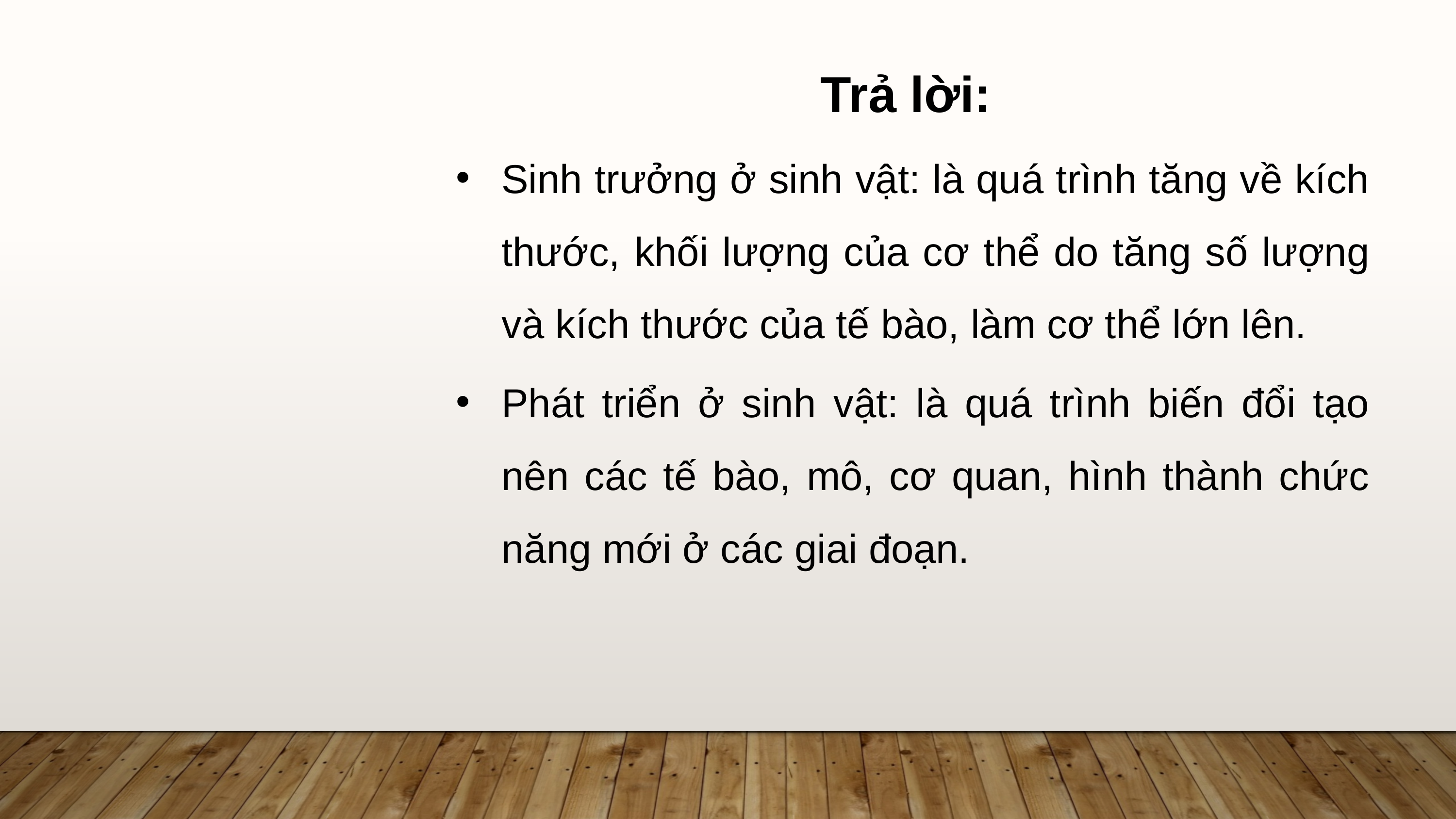

Trả lời:
Sinh trưởng ở sinh vật: là quá trình tăng về kích thước, khối lượng của cơ thể do tăng số lượng và kích thước của tế bào, làm cơ thể lớn lên.
Phát triển ở sinh vật: là quá trình biến đổi tạo nên các tế bào, mô, cơ quan, hình thành chức năng mới ở các giai đoạn.